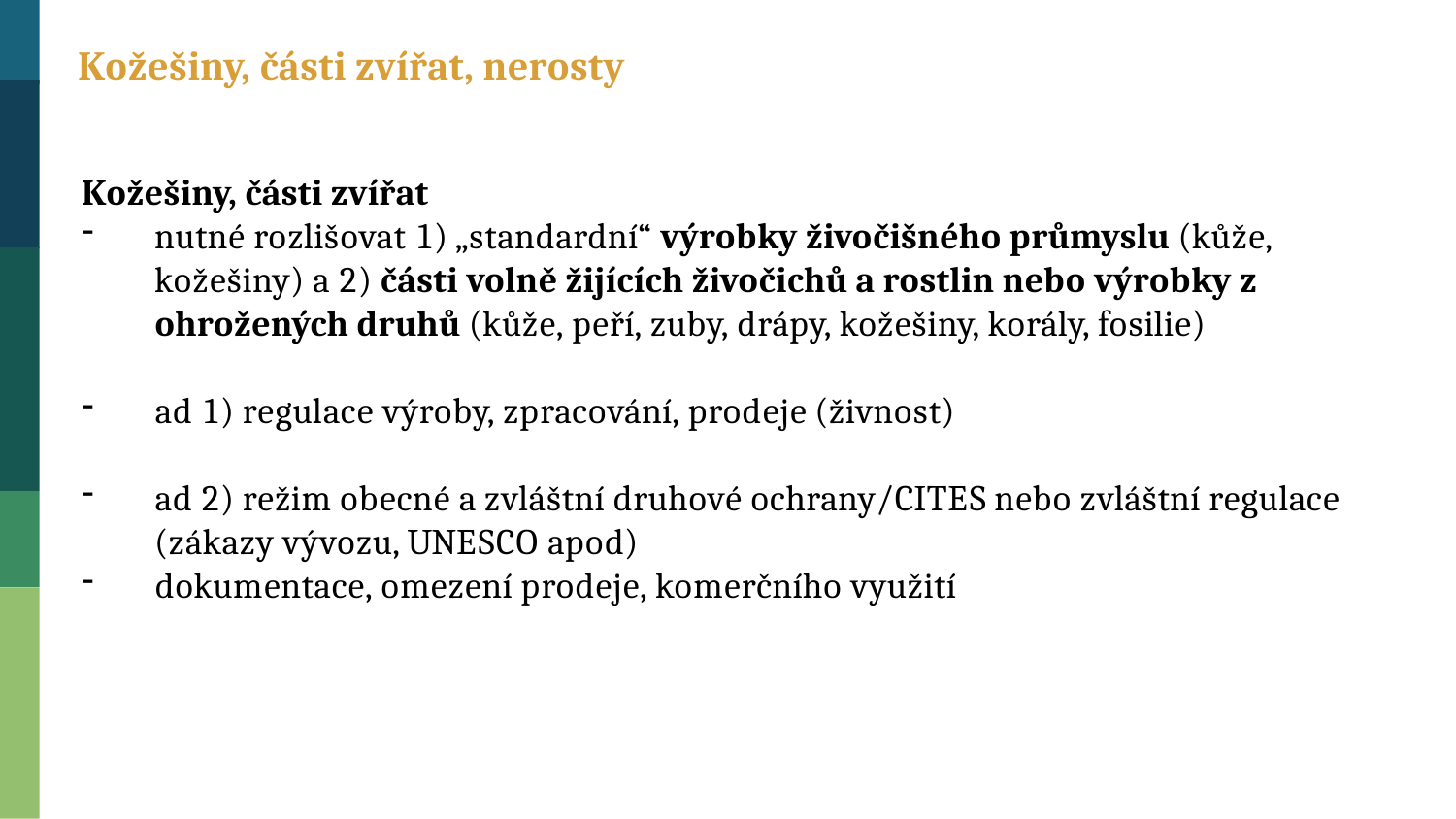

Kožešiny, části zvířat, nerosty

Kožešiny, části zvířat
nutné rozlišovat 1) „standardní“ výrobky živočišného průmyslu (kůže, kožešiny) a 2) části volně žijících živočichů a rostlin nebo výrobky z ohrožených druhů (kůže, peří, zuby, drápy, kožešiny, korály, fosilie)

ad 1) regulace výroby, zpracování, prodeje (živnost)

ad 2) režim obecné a zvláštní druhové ochrany/CITES nebo zvláštní regulace (zákazy vývozu, UNESCO apod)
dokumentace, omezení prodeje, komerčního využití